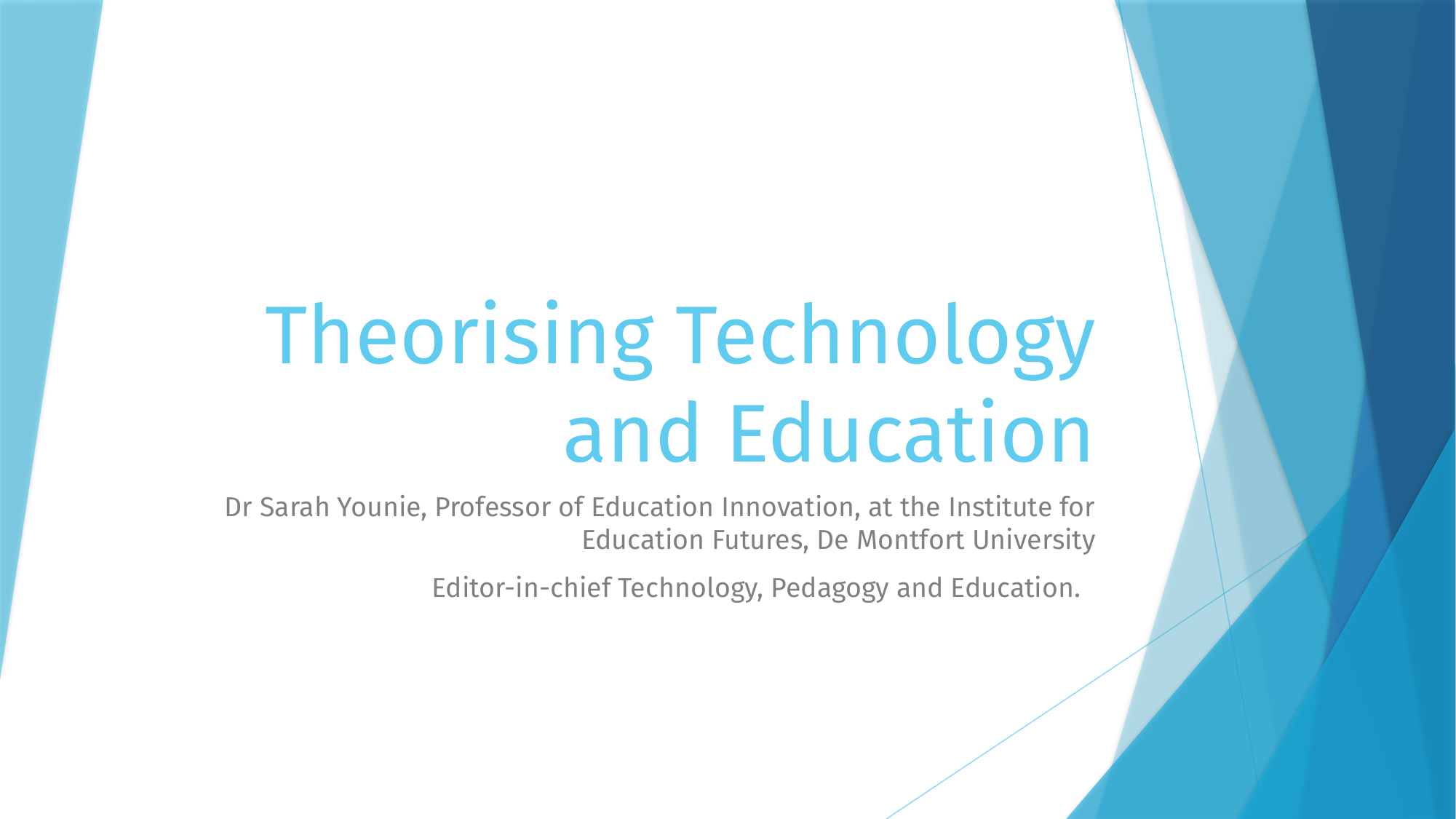

# Theorising Technology and Education
Dr Sarah Younie, Professor of Education Innovation, at the Institute for Education Futures, De Montfort University
Editor-in-chief Technology, Pedagogy and Education.